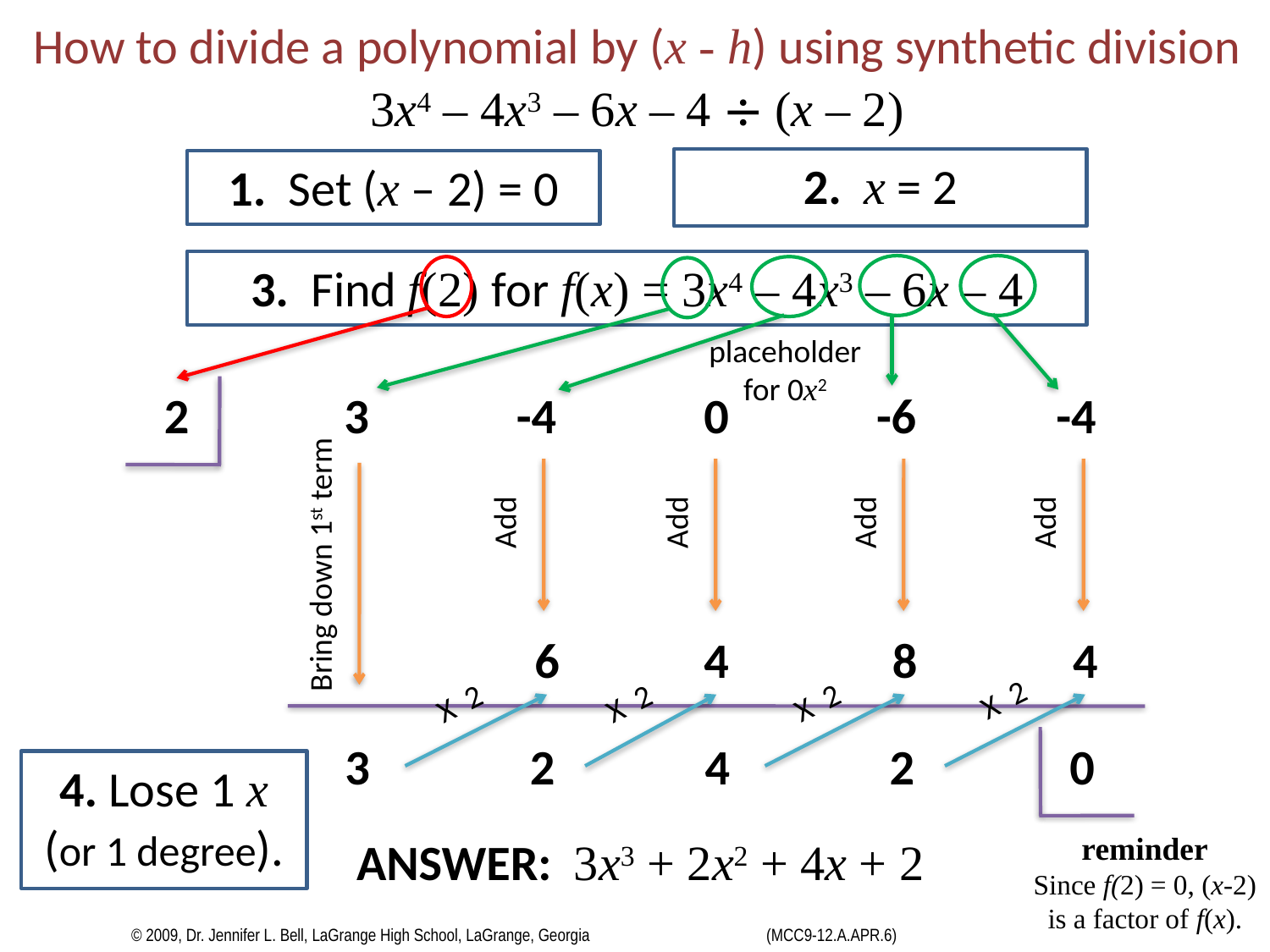

How to divide a polynomial by (x - h) using synthetic division
3x4 – 4x3 – 6x – 4 ÷ (x – 2)

2.  x = 2

1.  Set (x – 2) = 0
3.  Find f(2) for f(x) = 3x4 – 4x3 – 6x – 4

placeholder
for 0x2
2
3
-4
0
-6
-4
Add
Add
Add
Add
Bring down 1st term
6
4
8
4
X  2
X  2
X  2
X  2
3
2
4
2
0
4. Lose 1 x (or 1 degree).

reminder
Since f(2) = 0, (x-2) is a factor of f(x).
ANSWER:  3x3 + 2x2 + 4x + 2
© 2009, Dr. Jennifer L. Bell, LaGrange High School, LaGrange, Georgia		(MCC9-12.A.APR.6)